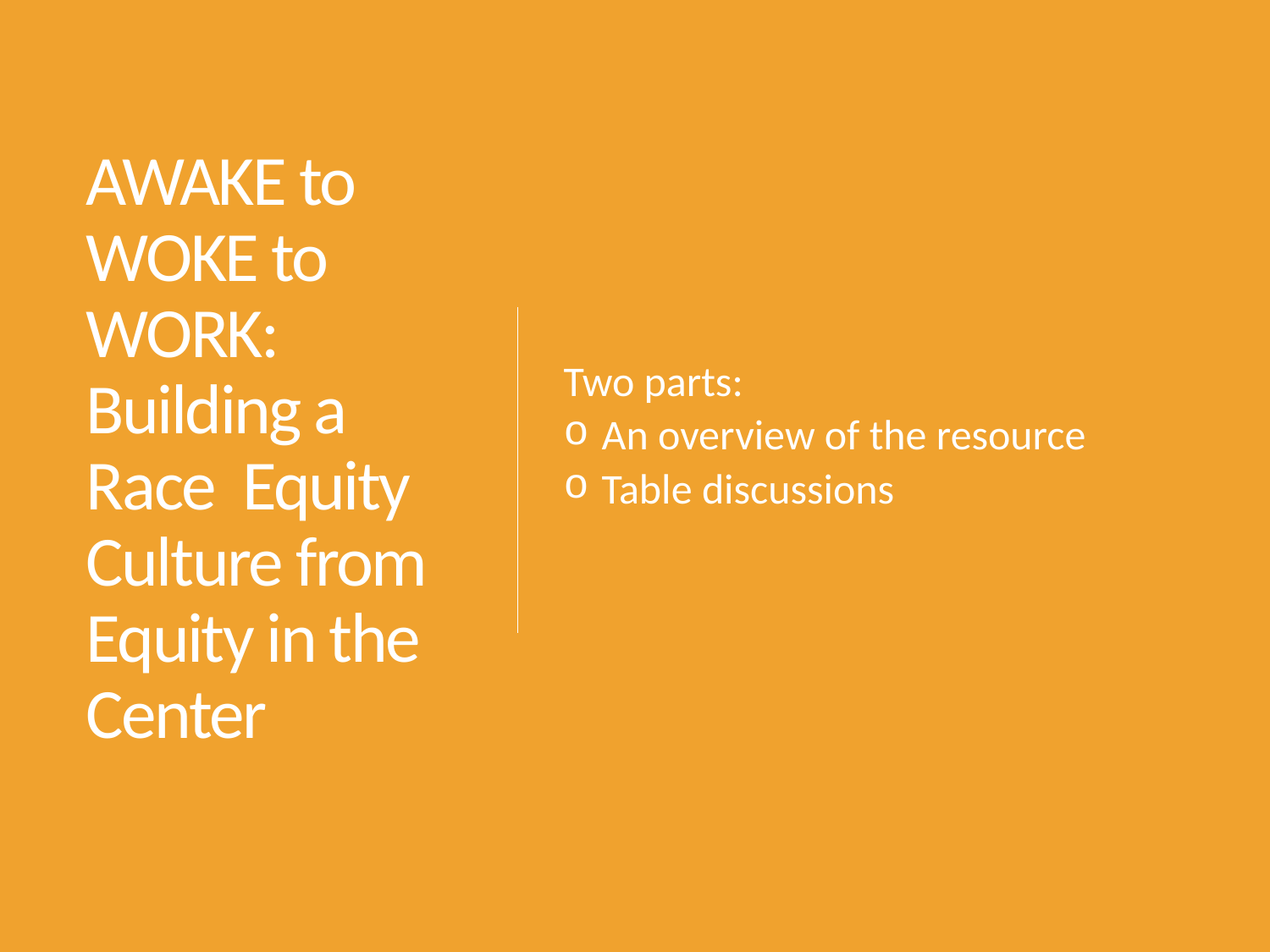

Two parts:
An overview of the resource
Table discussions

# AWAKE to WOKE to WORK: Building a Race  Equity Culture from Equity in the Center